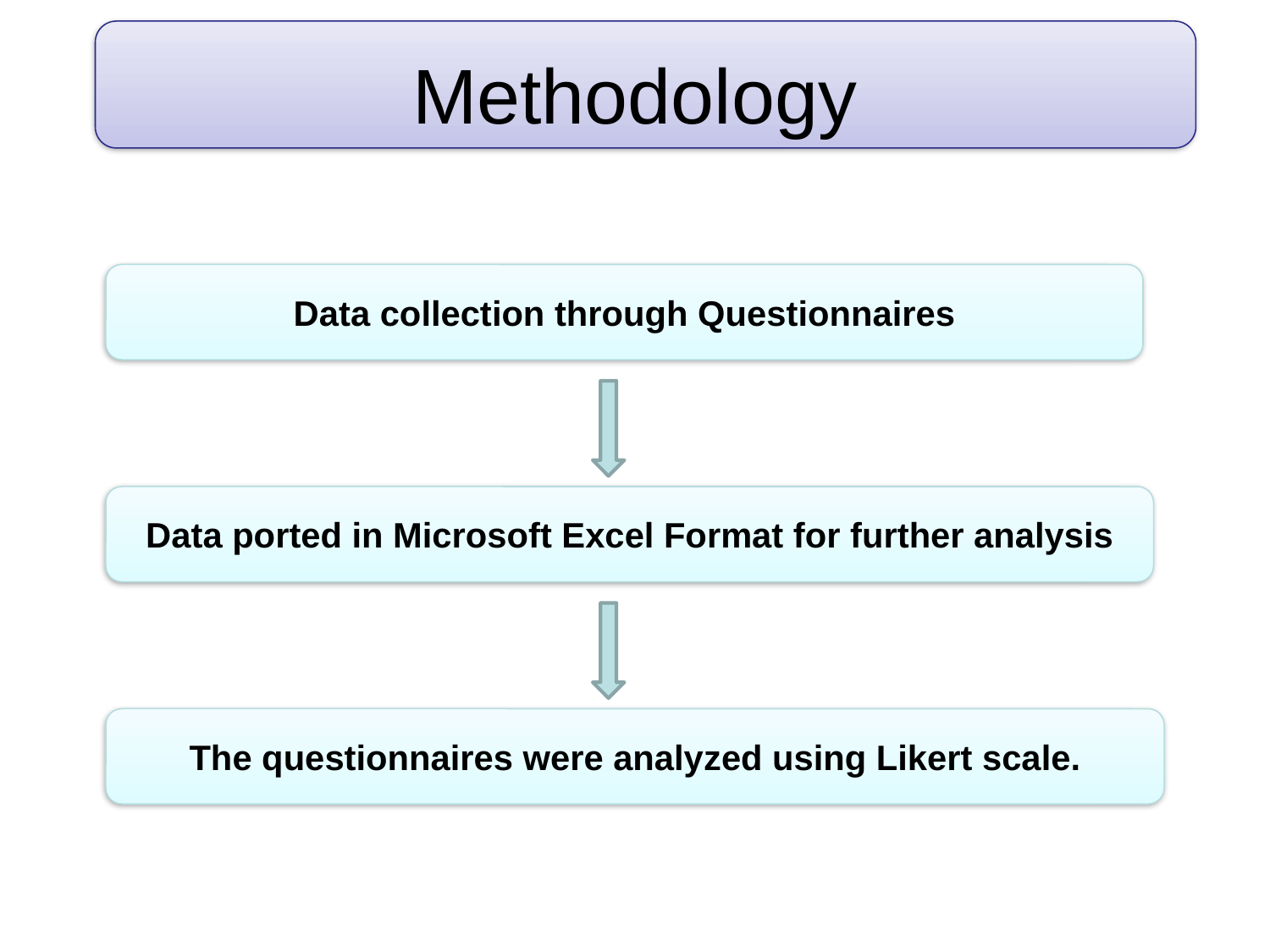

# Methodology
Data collection through Questionnaires

Data ported in Microsoft Excel Format for further analysis

The questionnaires were analyzed using Likert scale.